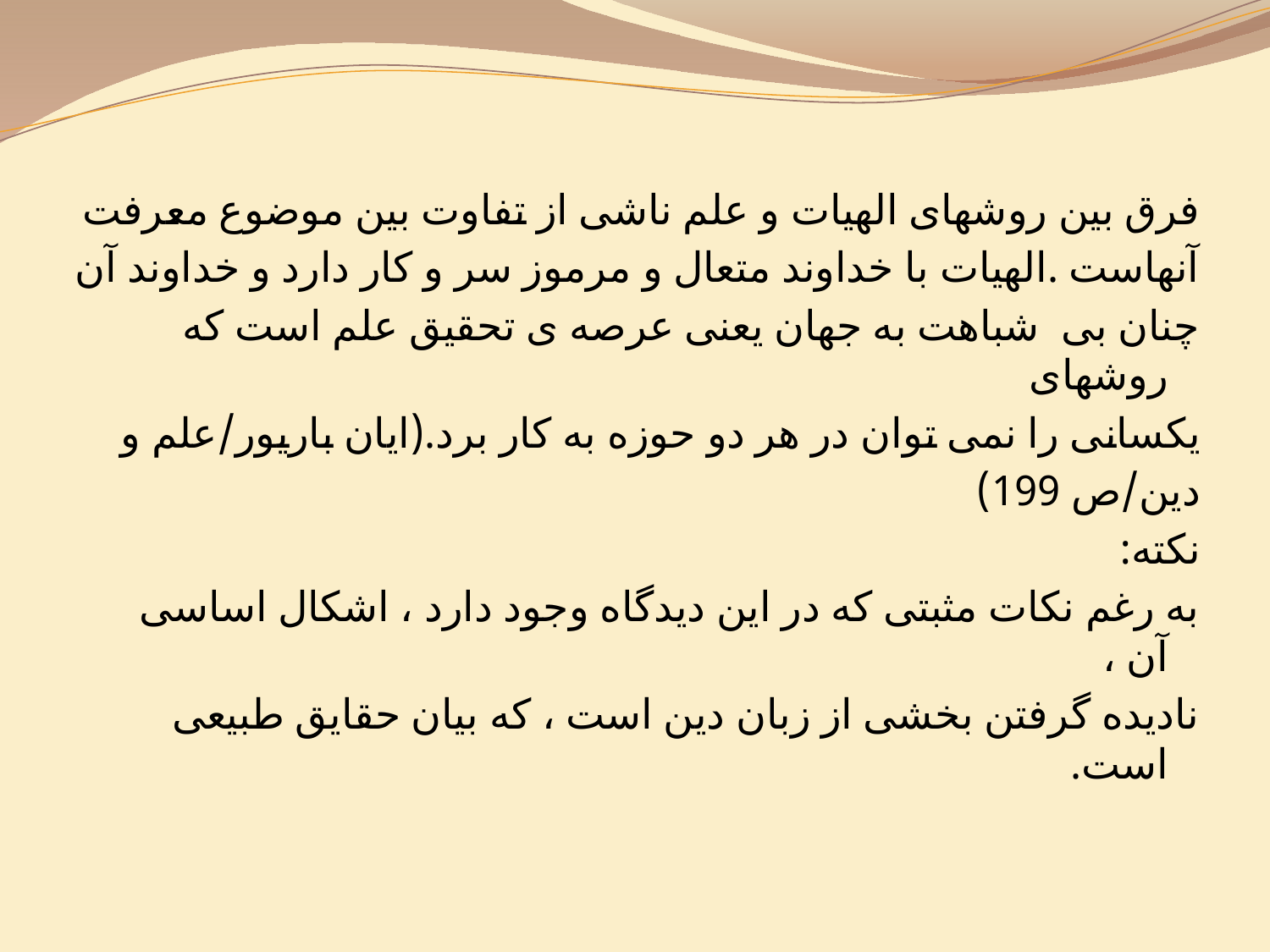

فرق بین روشهای الهیات و علم ناشی از تفاوت بین موضوع معرفت
آنهاست .الهیات با خداوند متعال و مرموز سر و کار دارد و خداوند آن
چنان بی  شباهت به جهان یعنی عرصه ی تحقیق علم است که روشهای
یکسانی را نمی توان در هر دو حوزه به کار برد.(ایان باریور/علم و
دین/ص 199)
نکته:
به رغم نکات مثبتی که در این دیدگاه وجود دارد ، اشکال اساسی آن ،
نادیده گرفتن بخشی از زبان دین است ، که بیان حقایق طبیعی است.